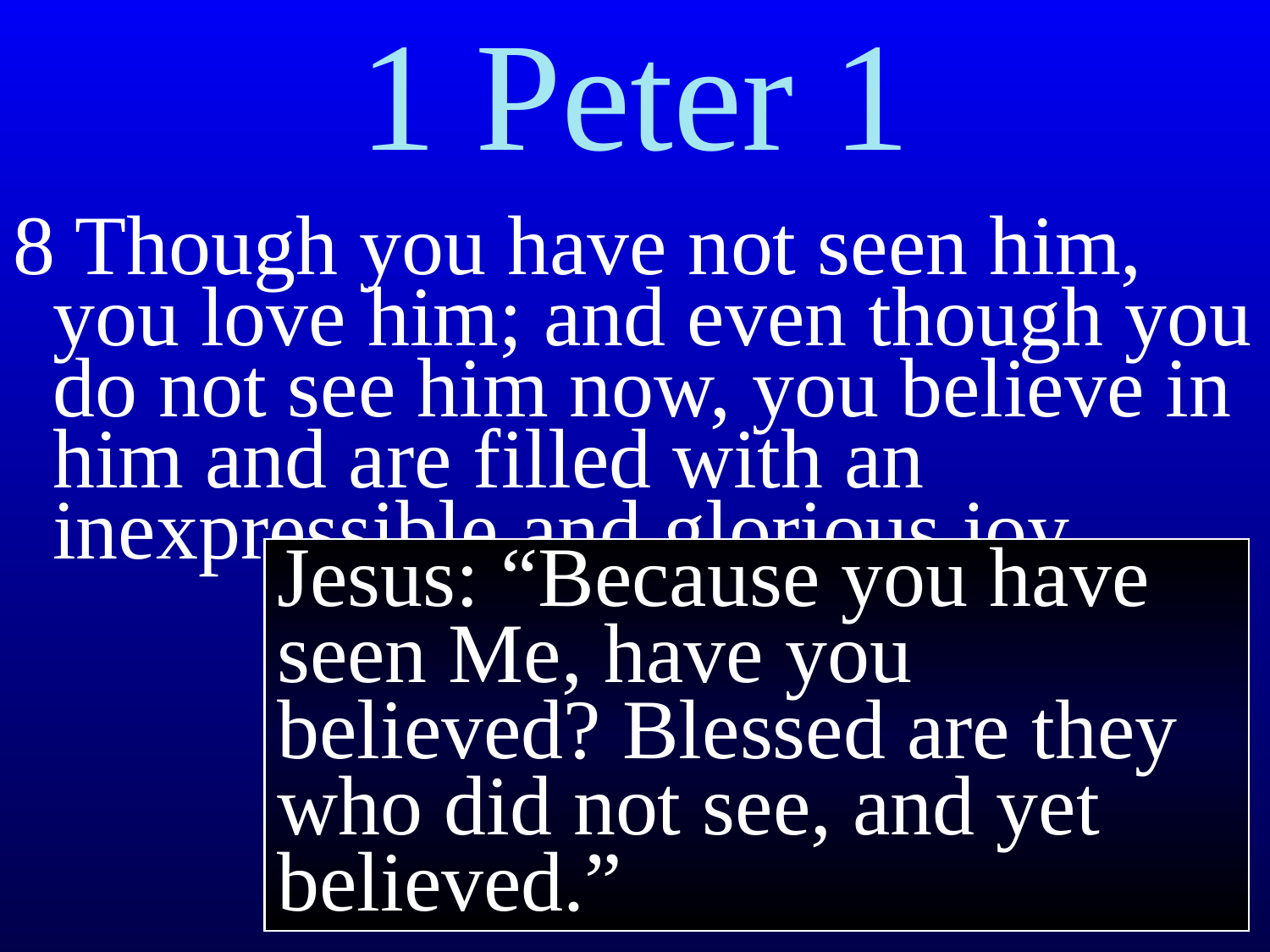

# 1 Peter 1
8 Though you have not seen him, you love him; and even though you do not see him now, you believe in him and are filled with an inexpressible and glorious joy,
Jesus: “Because you have seen Me, have you believed? Blessed are they who did not see, and yet believed.”